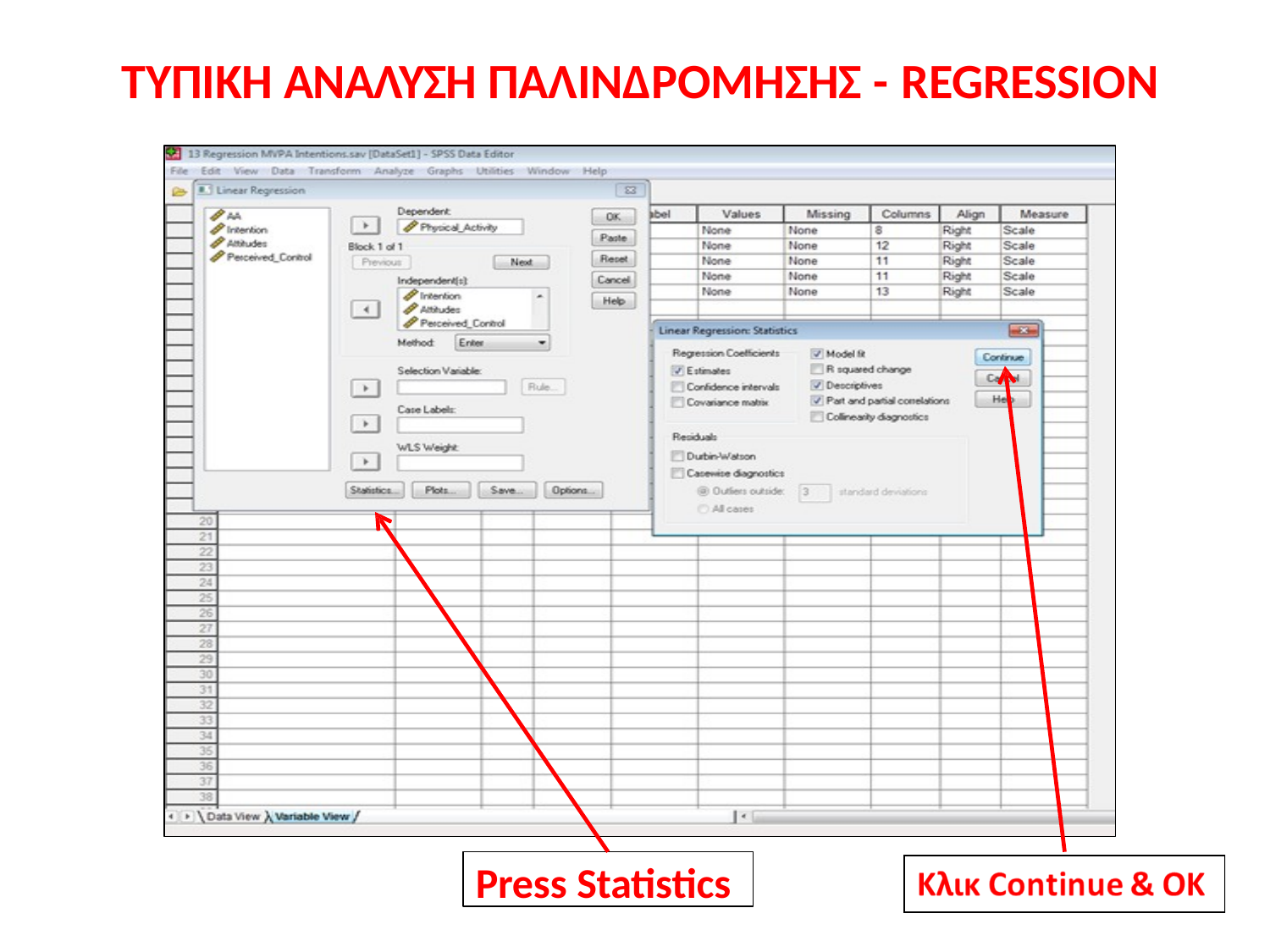

# ΤΥΠΙΚΗ ΑΝΑΛΥΣΗ ΠΑΛΙΝΔΡΟΜΗΣΗΣ - REGRESSION

Press Statistics